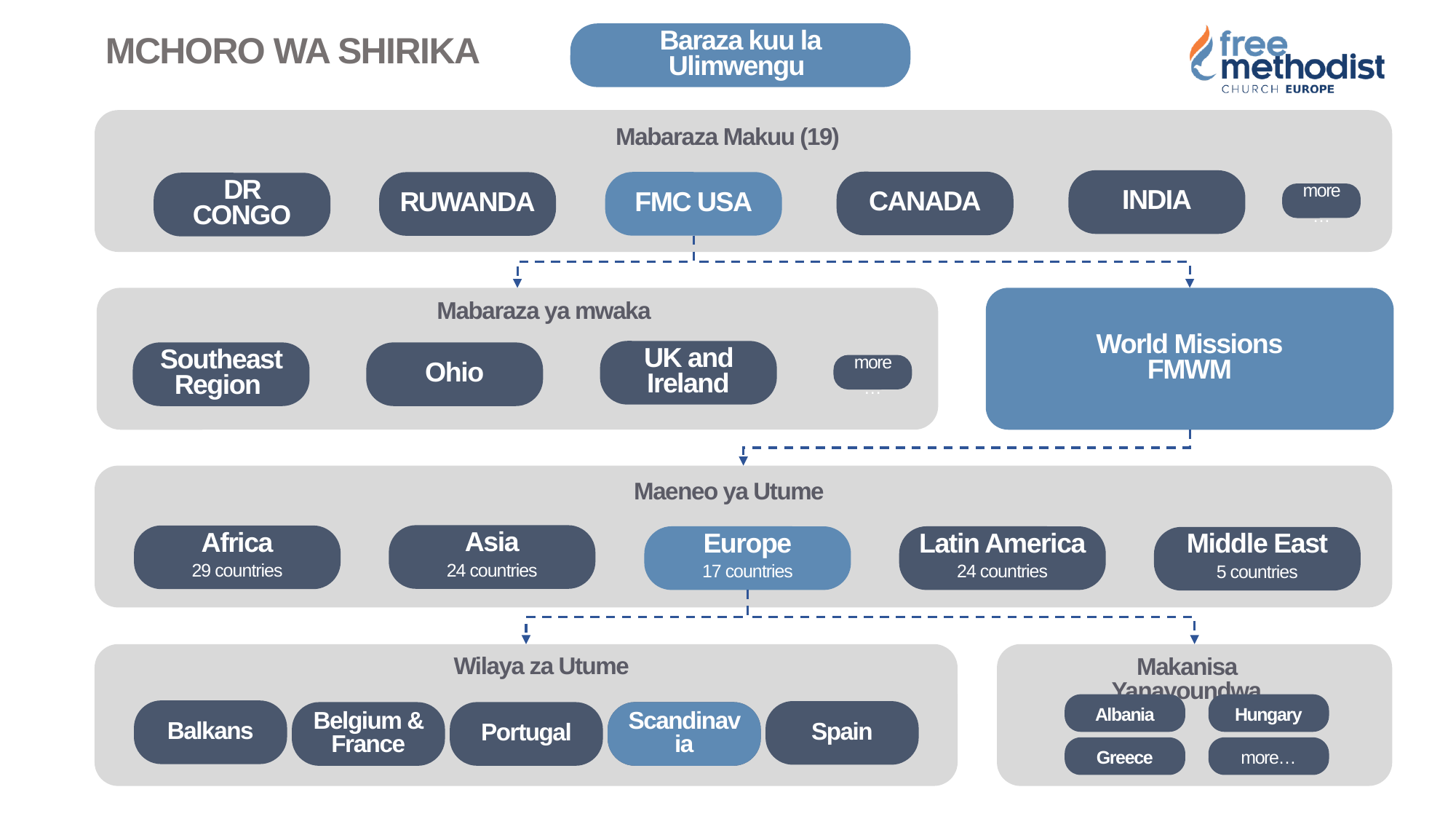

Mchoro wa Shirika
Baraza kuu la Ulimwengu

Mabaraza Makuu (19)
INDIA
CANADA
FMC USA
RUWANDA
DR CONGO
more…
World Missions
FMWM

Mabaraza ya mwaka
UK and Ireland
Southeast Region
Ohio
more…

Maeneo ya Utume
Asia
24 countries
Africa
29 countries
Europe
17 countries
Latin America
24 countries
Middle East
5 countries

Wilaya za Utume
Makanisa Yanayoundwa
Albania
Hungary
Balkans
Spain
Scandinavia
Portugal
Scandinavia
Belgium & France
Greece
more…